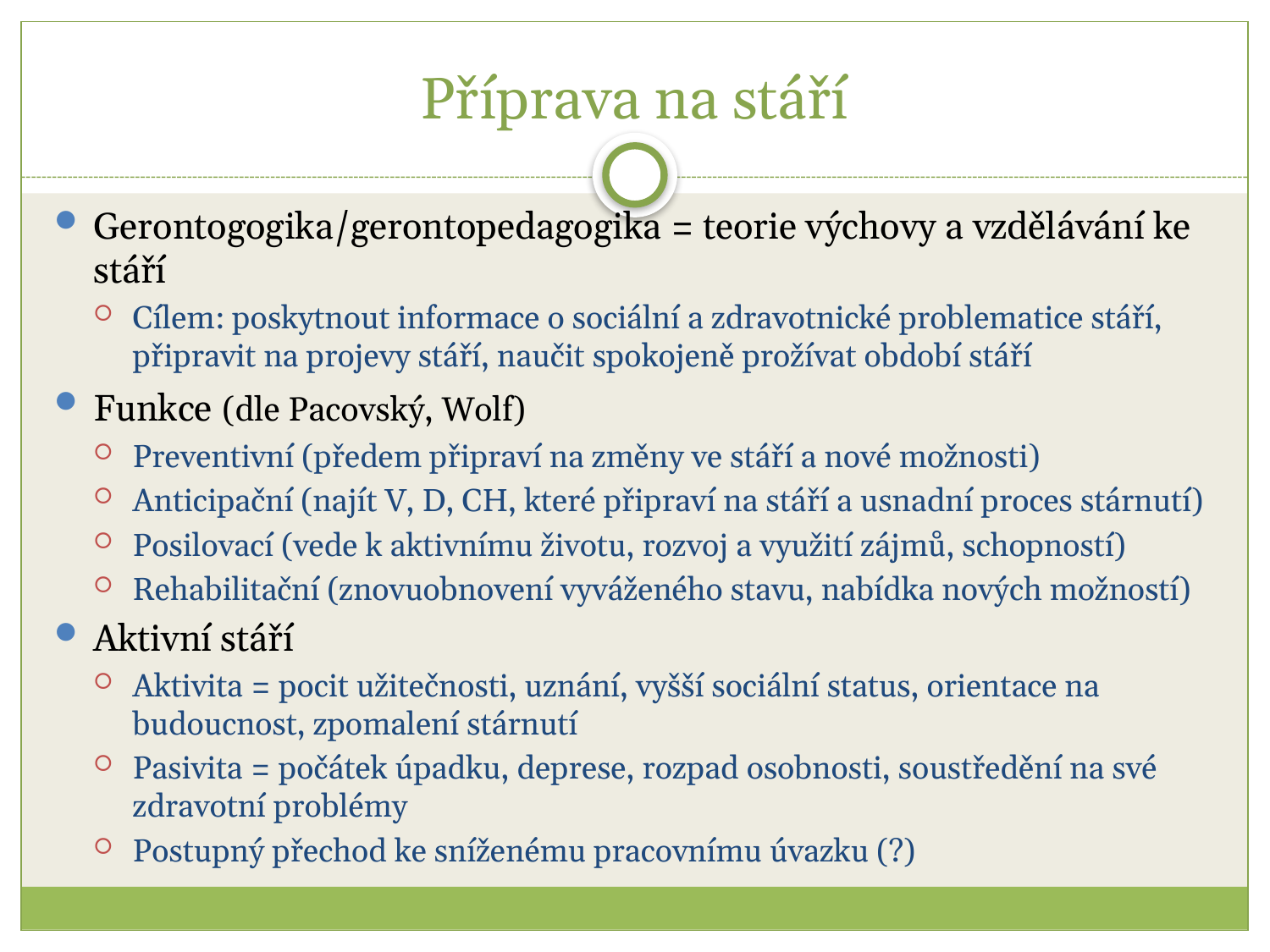

# Příprava na stáří
Gerontogogika/gerontopedagogika = teorie výchovy a vzdělávání ke stáří
Cílem: poskytnout informace o sociální a zdravotnické problematice stáří, připravit na projevy stáří, naučit spokojeně prožívat období stáří
Funkce (dle Pacovský, Wolf)
Preventivní (předem připraví na změny ve stáří a nové možnosti)
Anticipační (najít V, D, CH, které připraví na stáří a usnadní proces stárnutí)
Posilovací (vede k aktivnímu životu, rozvoj a využití zájmů, schopností)
Rehabilitační (znovuobnovení vyváženého stavu, nabídka nových možností)
Aktivní stáří
Aktivita = pocit užitečnosti, uznání, vyšší sociální status, orientace na budoucnost, zpomalení stárnutí
Pasivita = počátek úpadku, deprese, rozpad osobnosti, soustředění na své zdravotní problémy
Postupný přechod ke sníženému pracovnímu úvazku (?)